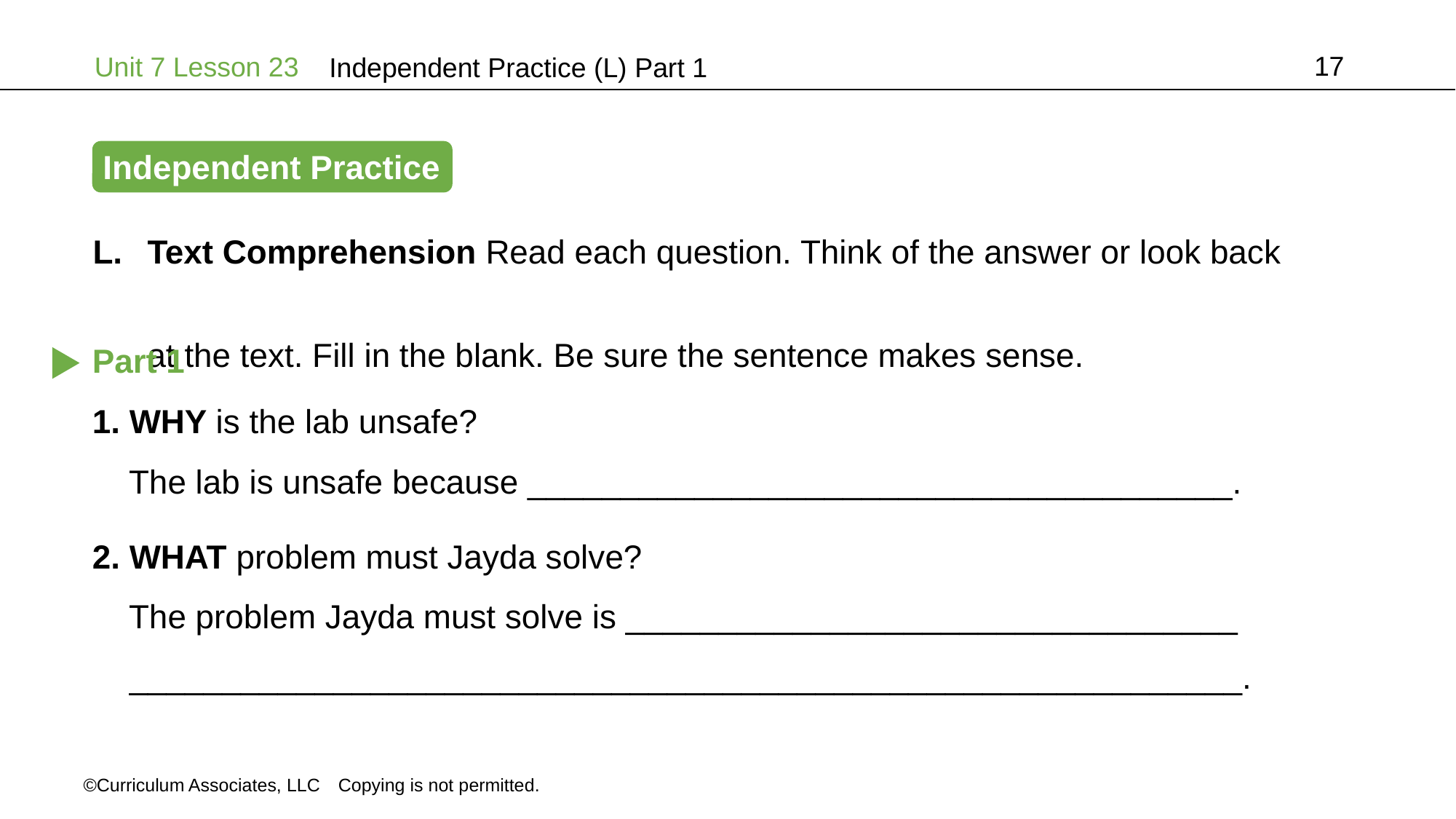

17
Independent Practice (L) Part 1
Independent Practice

Text Comprehension Read each question. Think of the answer or look back
at the text. Fill in the blank. Be sure the sentence makes sense.

Part 1

1. WHY is the lab unsafe?
    The lab is unsafe because ______________________________________.
2. WHAT problem must Jayda solve?
    The problem Jayda must solve is _________________________________
    ____________________________________________________________.